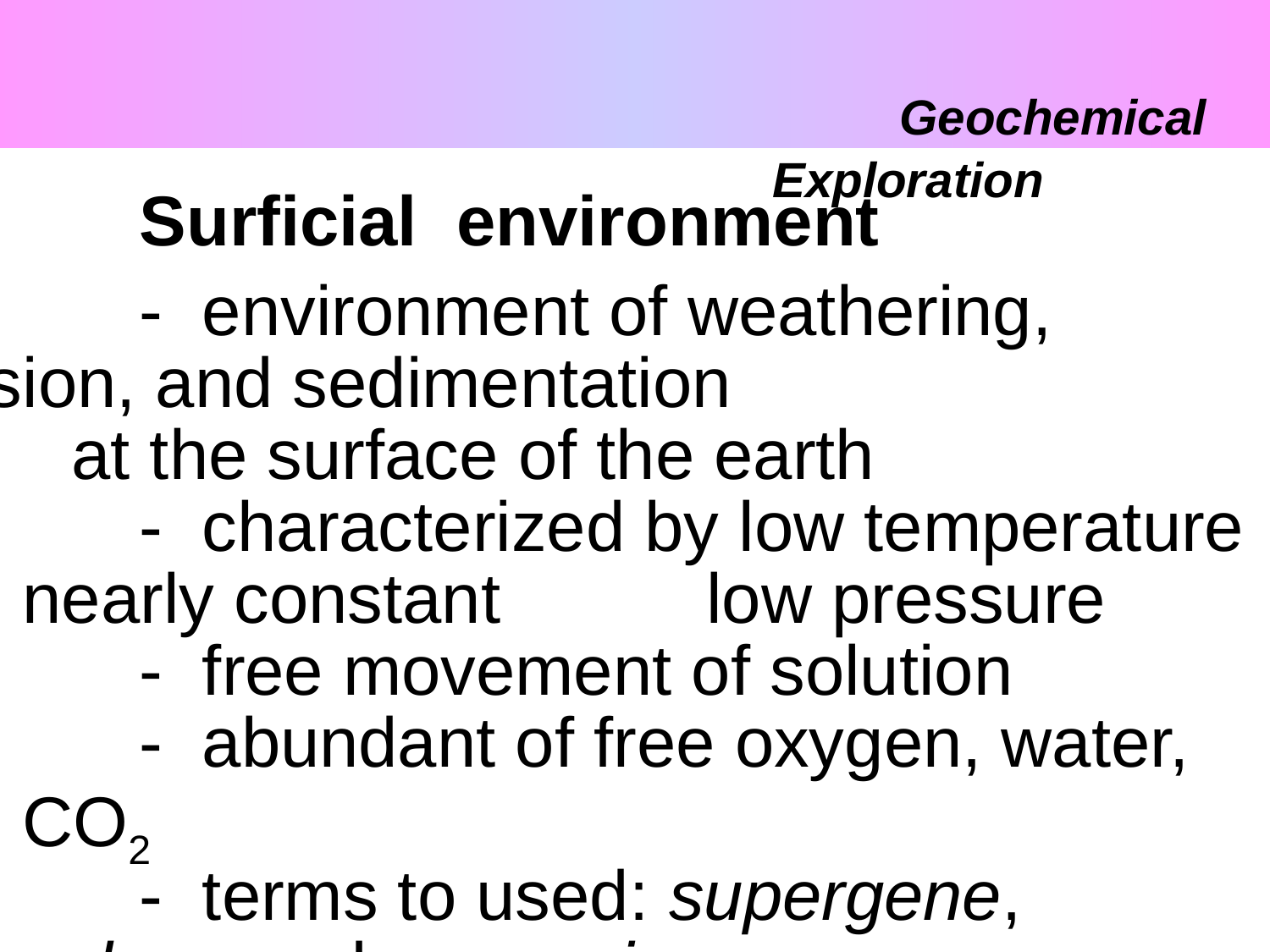

Geochemical Exploration
		Surficial  environment
		-  environment of weathering, erosion, and sedimentation
	   at the surface of the earth
		-  characterized by low temperature and nearly constant 	   low pressure
		-  free movement of solution
		-  abundant of free oxygen, water, and CO2
		-  terms to used: supergene, secondary, and exogenic